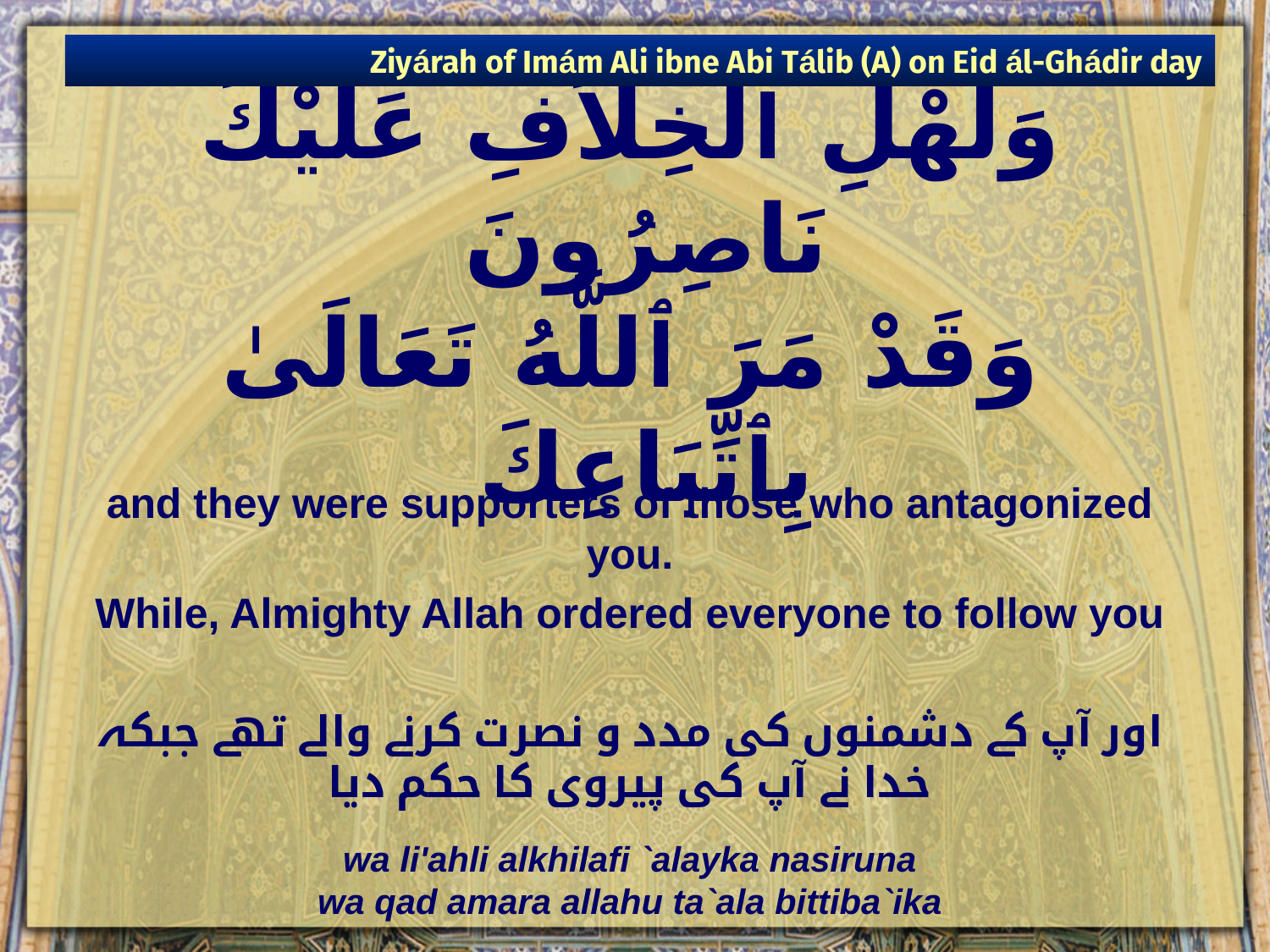

Ziyárah of Imám Ali ibne Abi Tálib (A) on Eid ál-Ghádir day
# وَلهْلِ ٱلْخِلاَفِ عَلَيْكَ نَاصِرُونَ وَقَدْ مَرَ ٱللَّهُ تَعَالَىٰ بِٱتِّبَاعِكَ
and they were supporters of those who antagonized you.
While, Almighty Allah ordered everyone to follow you

اور آپ کے دشمنوں کی مدد و نصرت کرنے والے تھے جبکہ خدا نے آپ کی پیروی کا حکم دیا
wa li'ahli alkhilafi `alayka nasiruna
wa qad amara allahu ta`ala bittiba`ika